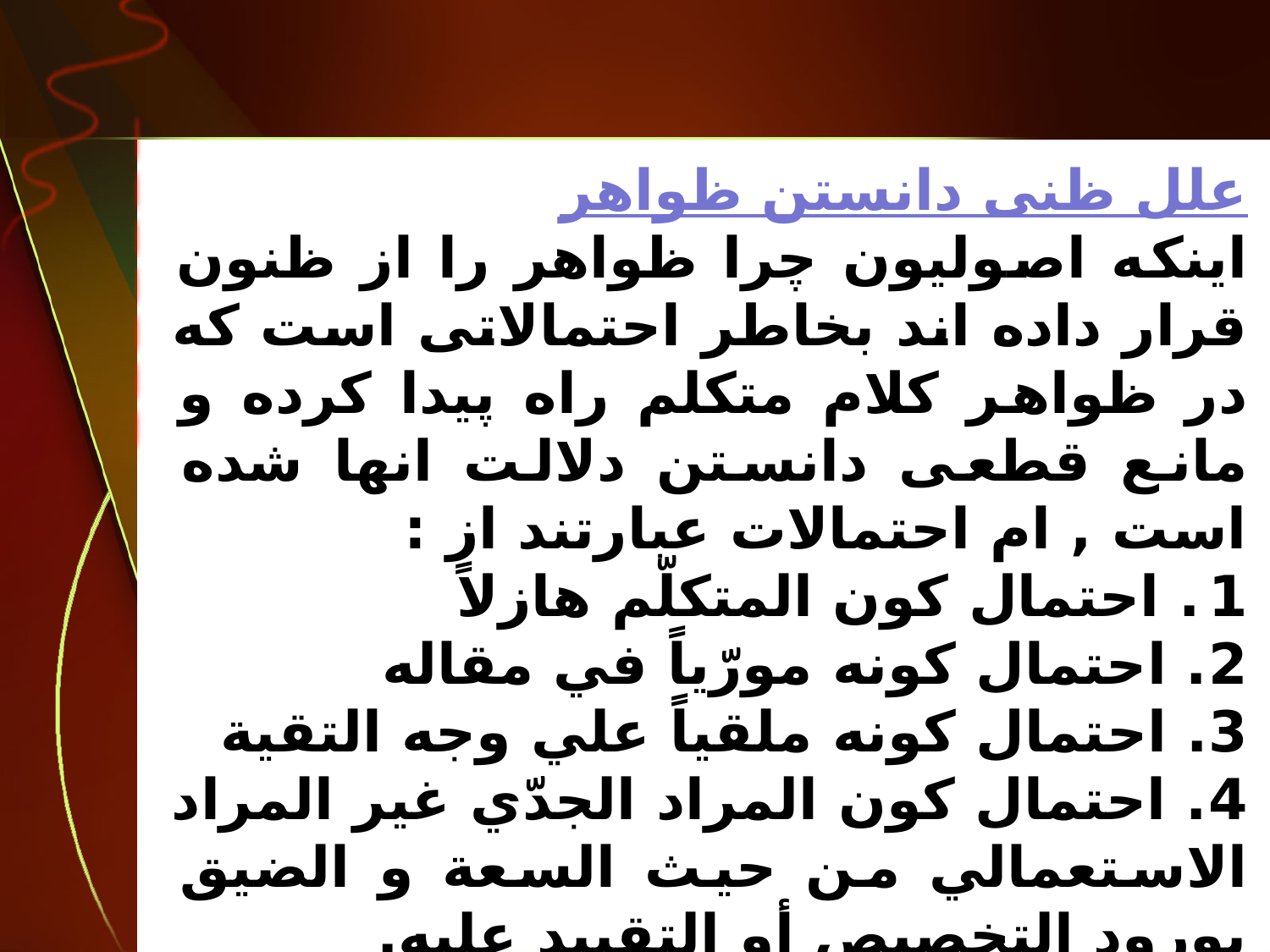

علل ظنی دانستن ظواهر
اینکه اصولیون چرا ظواهر را از ظنون قرار داده اند بخاطر احتمالاتی است که در ظواهر کلام متکلم راه پیدا کرده و مانع قطعی دانستن دلالت انها شده است , ام احتمالات عبارتند از :
1. احتمال کون المتکلّم هازلاً
2. احتمال کونه مورّياً في مقاله
3. احتمال کونه ملقياً علي وجه التقية
4. احتمال کون المراد الجدّي غير المراد الاستعمالي من حيث السعة و الضيق بورود التخصيص أو التقييد عليه.